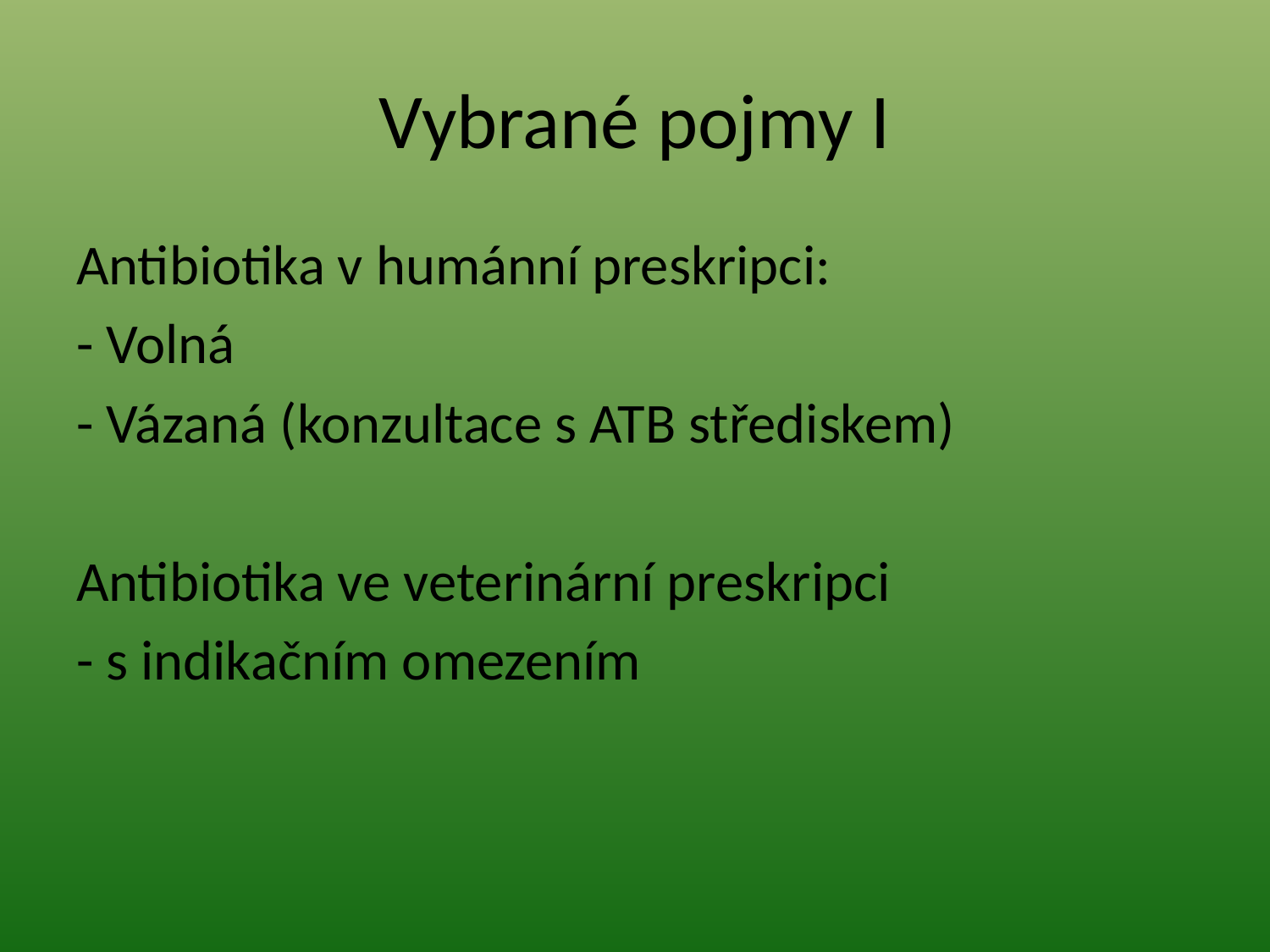

# Vybrané pojmy I
Antibiotika v humánní preskripci:
- Volná
- Vázaná (konzultace s ATB střediskem)

Antibiotika ve veterinární preskripci
- s indikačním omezením